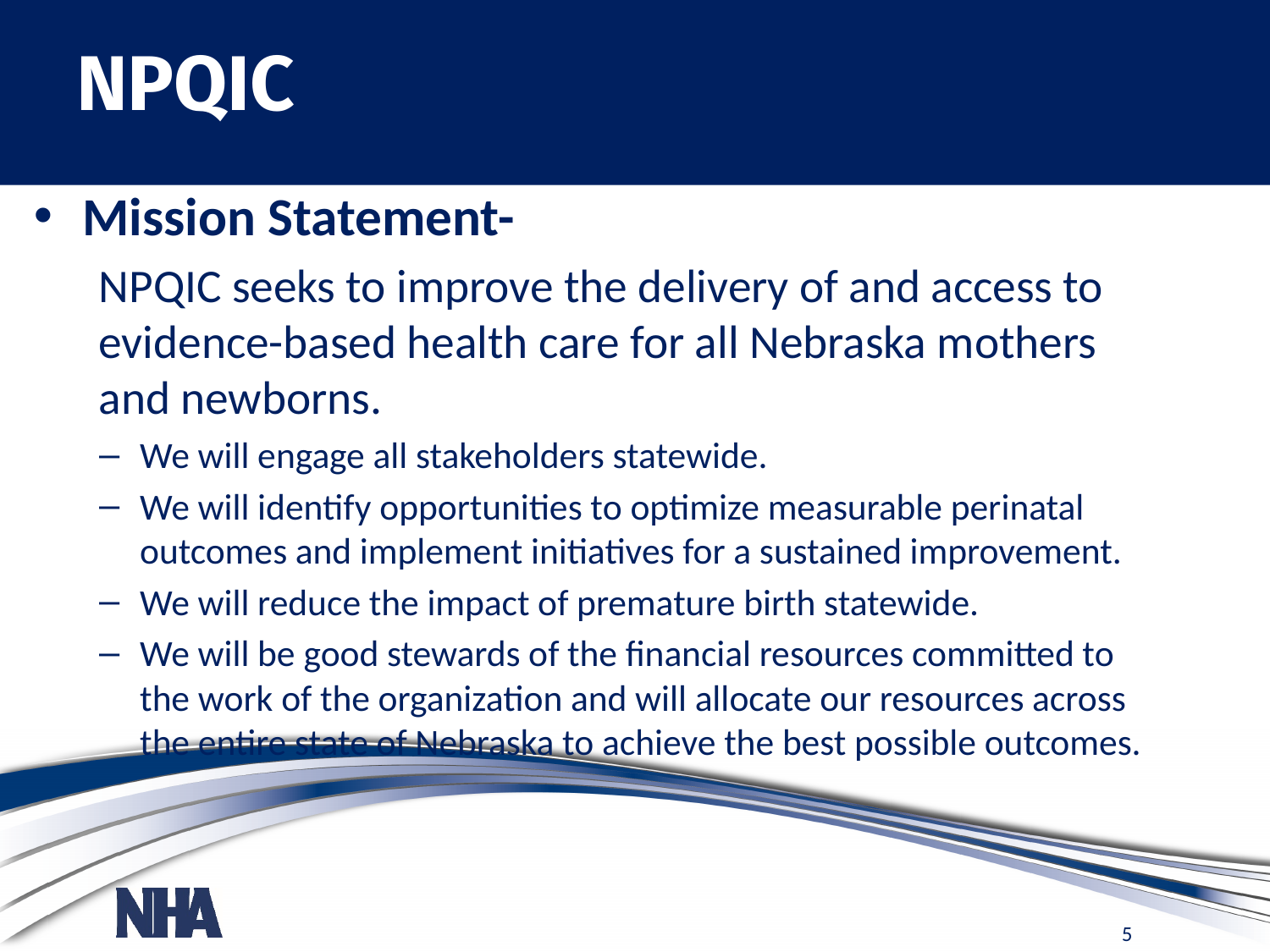

# NPQIC
Mission Statement-
NPQIC seeks to improve the delivery of and access to evidence-based health care for all Nebraska mothers and newborns.
We will engage all stakeholders statewide.
We will identify opportunities to optimize measurable perinatal outcomes and implement initiatives for a sustained improvement.
We will reduce the impact of premature birth statewide.
We will be good stewards of the financial resources committed to the work of the organization and will allocate our resources across the entire state of Nebraska to achieve the best possible outcomes.